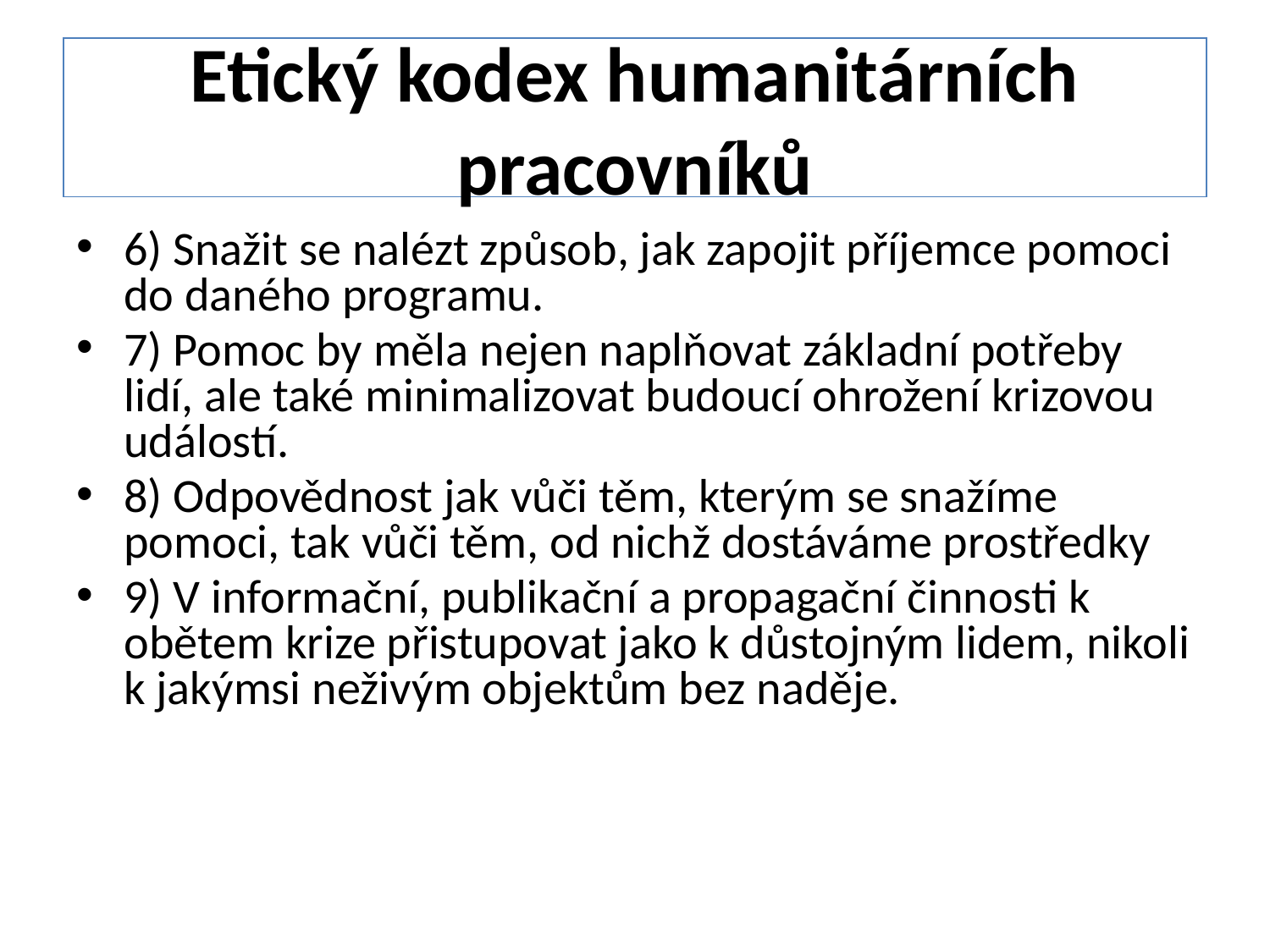

# Etický kodex humanitárních pracovníků
6) Snažit se nalézt způsob, jak zapojit příjemce pomoci do daného programu.
7) Pomoc by měla nejen naplňovat základní potřeby lidí, ale také minimalizovat budoucí ohrožení krizovou událostí.
8) Odpovědnost jak vůči těm, kterým se snažíme pomoci, tak vůči těm, od nichž dostáváme prostředky
9) V informační, publikační a propagační činnosti k obětem krize přistupovat jako k důstojným lidem, nikoli k jakýmsi neživým objektům bez naděje.